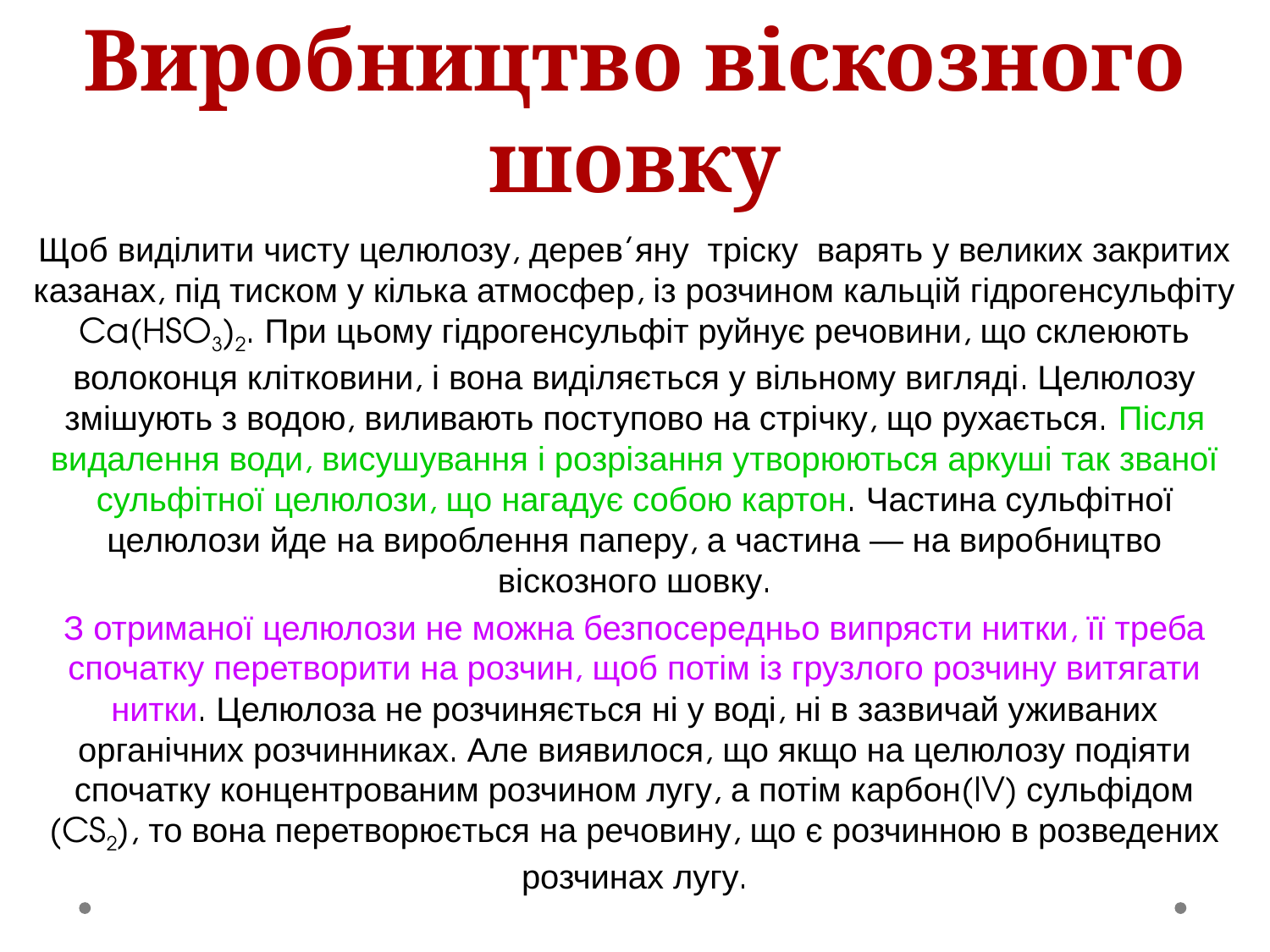

# Виробництво віскозного шовку
Щоб виділити чисту целюлозу, дерев’яну  тріску  варять у великих закритих казанах, під тиском у кілька атмосфер, із розчином кальцій гідрогенсульфіту Ca(HSO3)2. При цьому гідрогенсульфіт руйнує речовини, що склеюють волоконця клітковини, і вона виділяється у вільному вигляді. Целюлозу змішують з водою, виливають поступово на стрічку, що рухається. Після видалення води, висушування і розрізання утворюються аркуші так званої сульфітної целюлози, що нагадує собою картон. Частина сульфітної целюлози йде на вироблення паперу, а частина — на виробництво віскозного шовку.
З отриманої целюлози не можна безпосередньо випрясти нитки, її треба спочатку перетворити на розчин, щоб потім із грузлого розчину витягати нитки. Целюлоза не розчиняється ні у воді, ні в зазвичай уживаних органічних розчинниках. Але виявилося, що якщо на целюлозу подіяти спочатку концентрованим розчином лугу, а потім карбон(IV) сульфідом (CS2), то вона перетворюється на речовину, що є розчинною в розведених розчинах лугу.